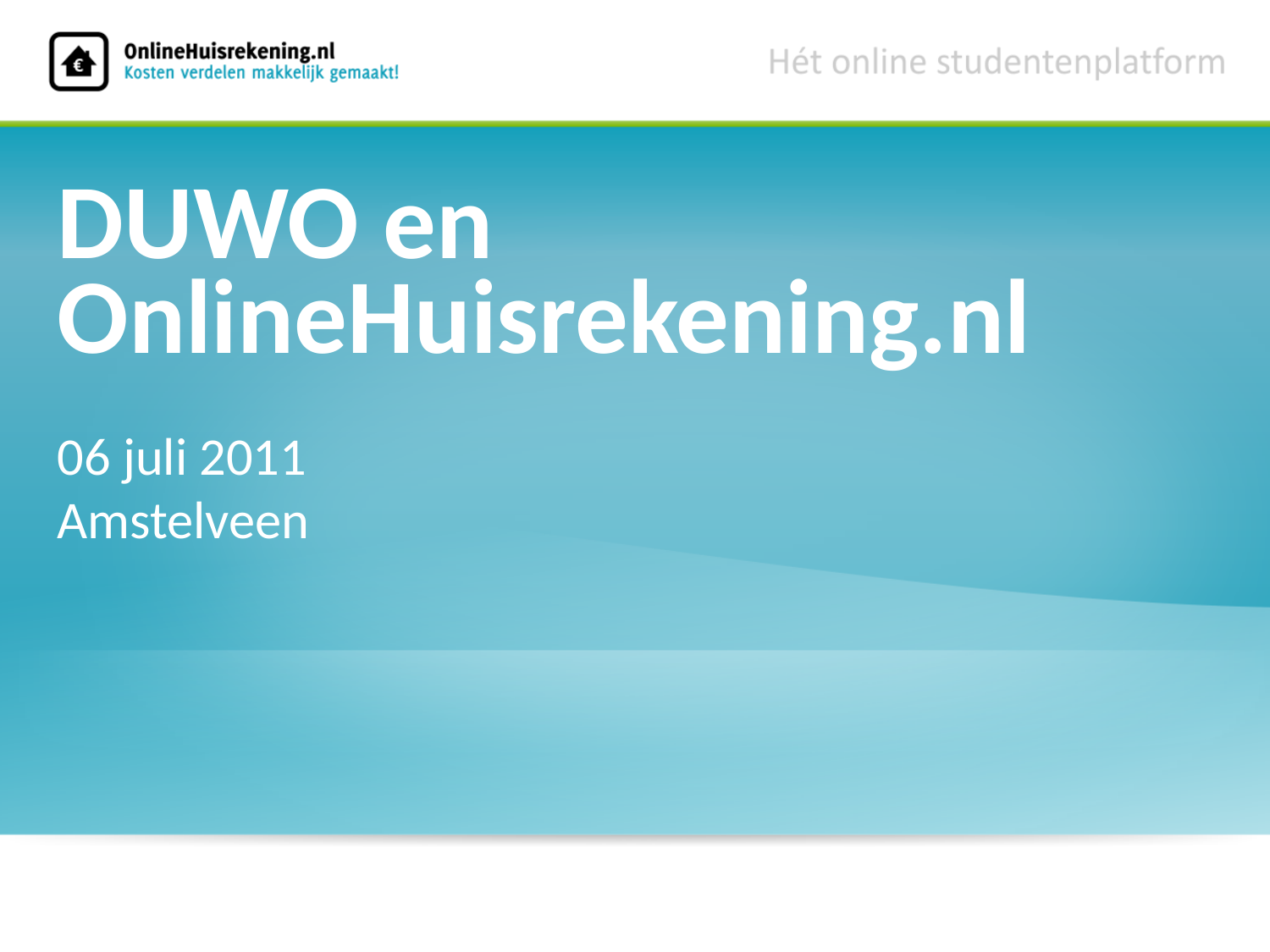

DUWO en
OnlineHuisrekening.nl
06 juli 2011
Amstelveen